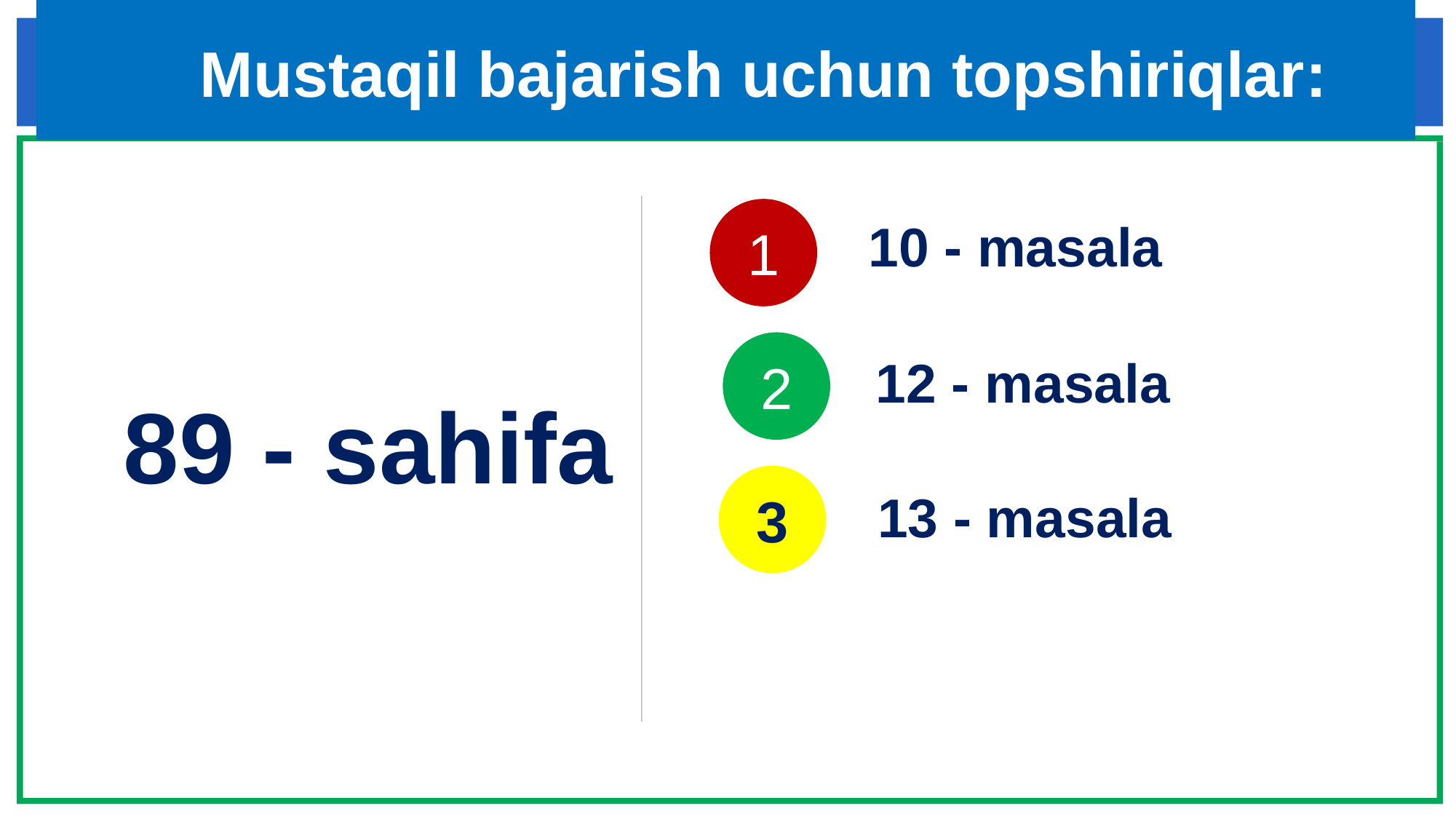

# Mustaqil bajarish uchun topshiriqlar:
1
10 - masala
2

12 - masala
89 - sahifa
3
13 - masala